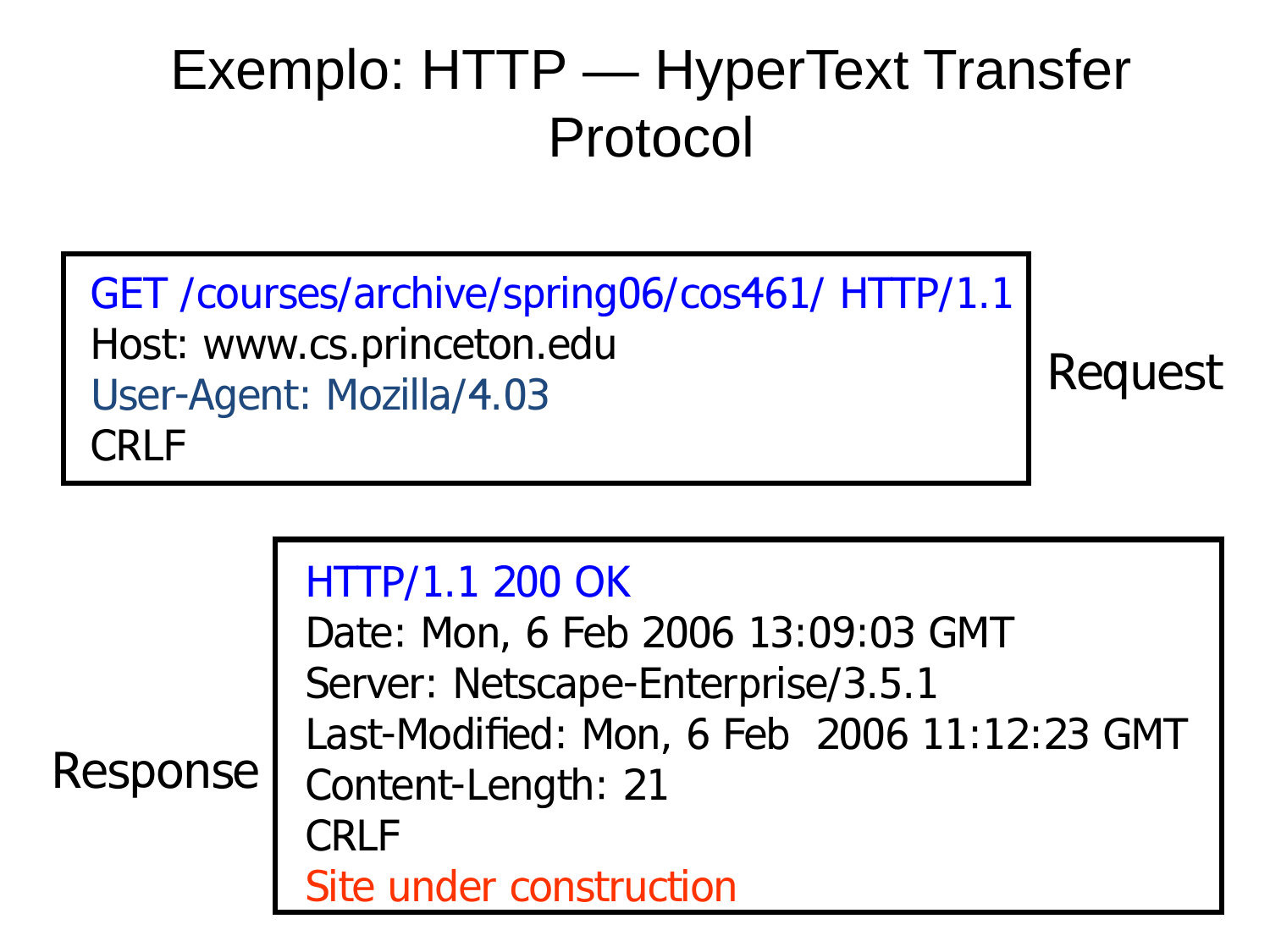

# Exemplo: HTTP — HyperText Transfer Protocol
7

GET /courses/archive/spring06/cos461/ HTTP/1.1
Host: www.cs.princeton.edu
User-Agent: Mozilla/4.03
CRLF
Request

HTTP/1.1 200 OK
Date: Mon, 6 Feb 2006 13:09:03 GMT
Server: Netscape-Enterprise/3.5.1
Last-Modified: Mon, 6 Feb  2006 11:12:23 GMT
Content-Length: 21
CRLF
Site under construction
Response
7